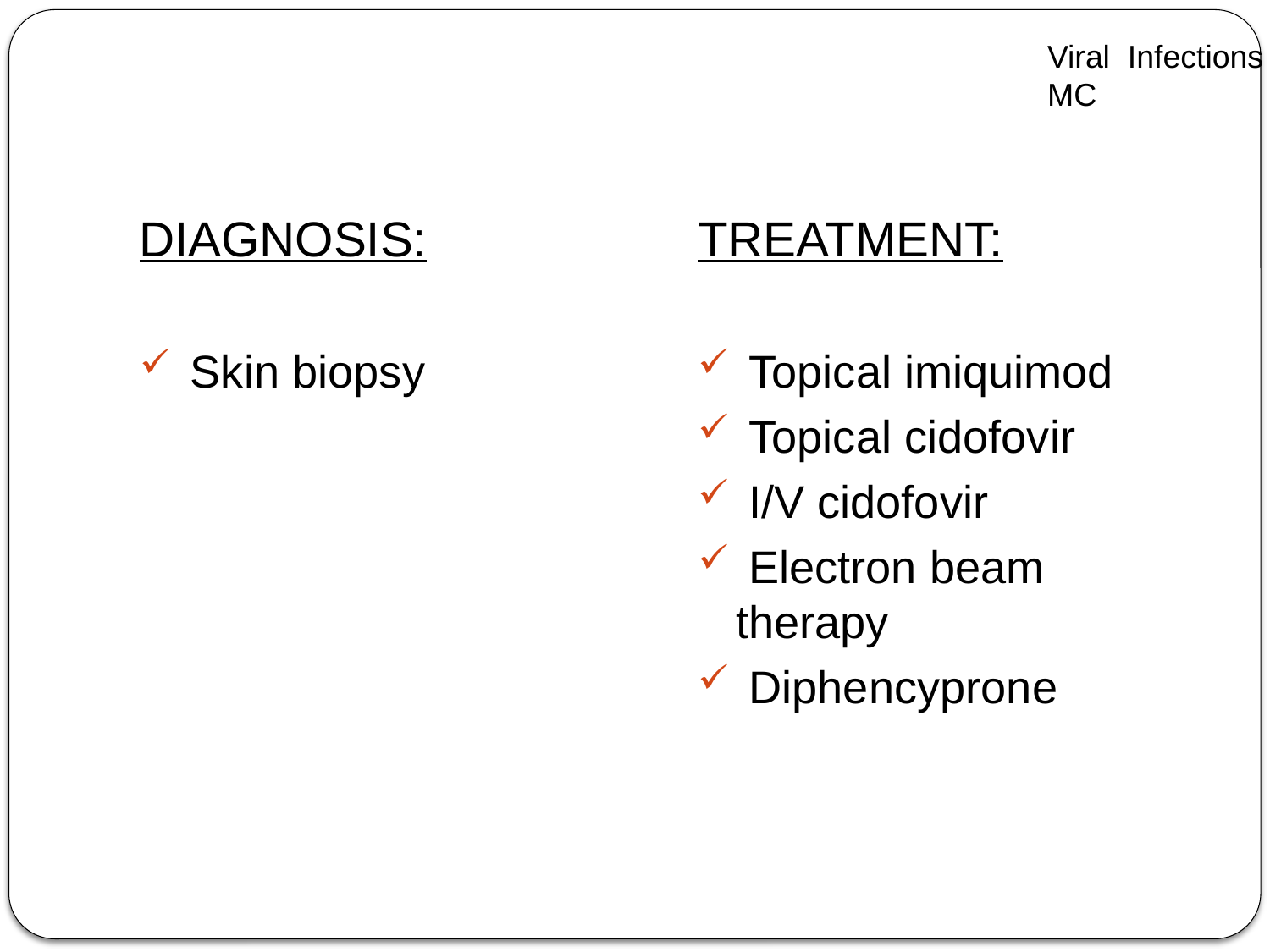

Viral  Infections
MC

DIAGNOSIS:

 Skin biopsy
TREATMENT:

 Topical imiquimod
 Topical cidofovir
 I/V cidofovir
 Electron beam therapy
 Diphencyprone